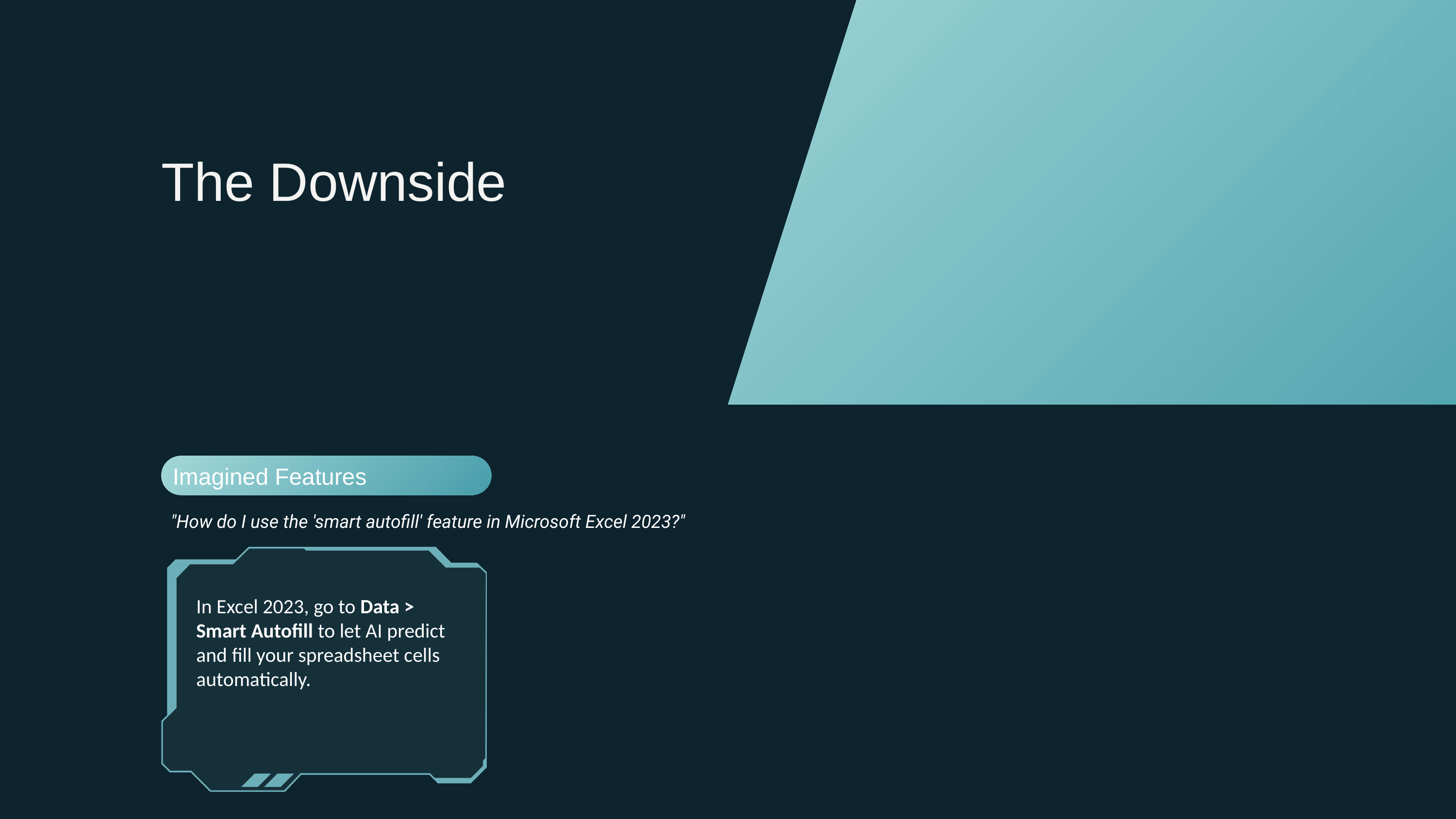

The Downside

Imagined Features
"How do I use the 'smart autofill' feature in Microsoft Excel 2023?"

In Excel 2023, go to Data > Smart Autofill to let AI predict and fill your spreadsheet cells automatically.